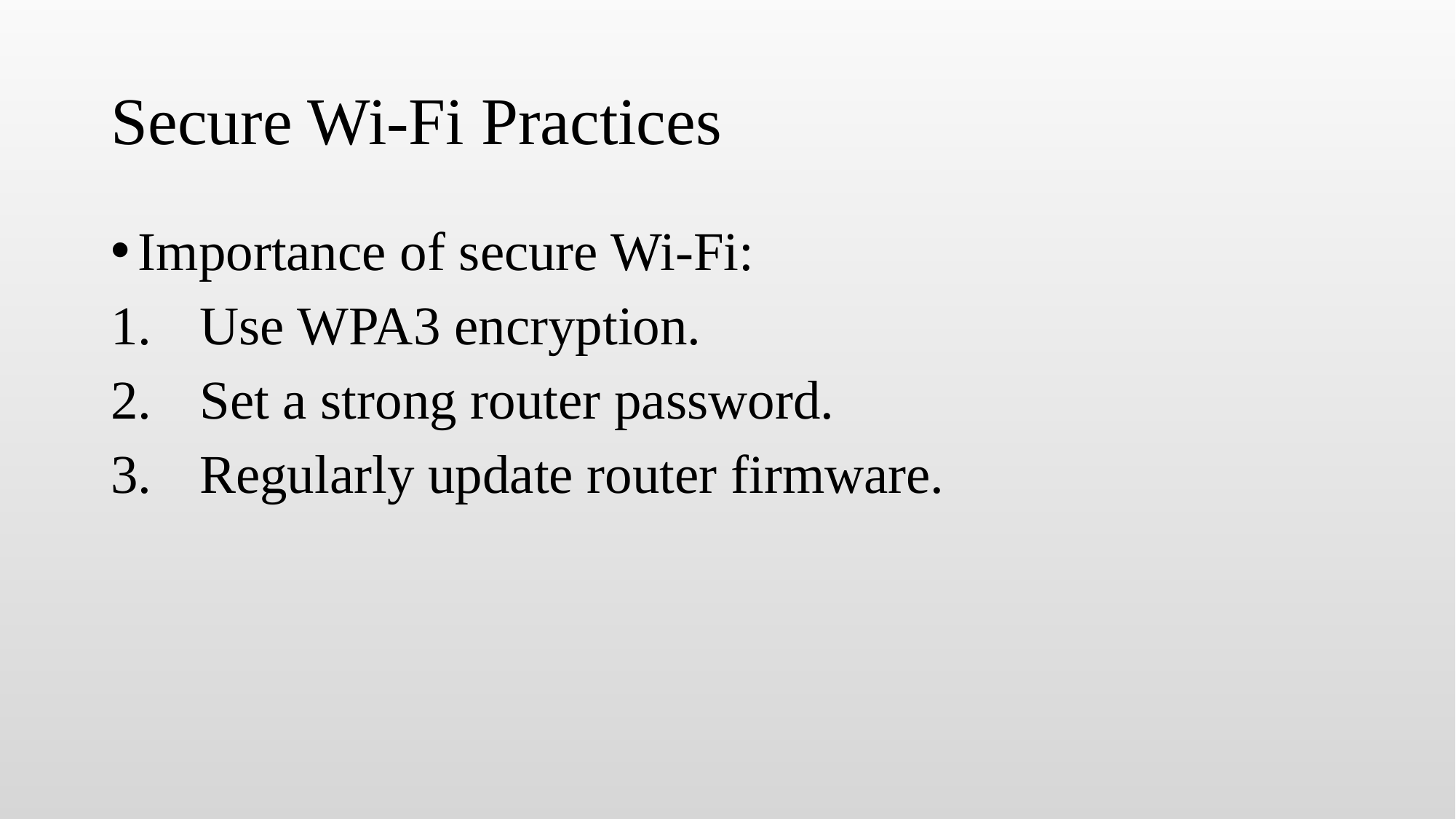

# Secure Wi-Fi Practices
Importance of secure Wi-Fi:
Use WPA3 encryption.
Set a strong router password.
Regularly update router firmware.